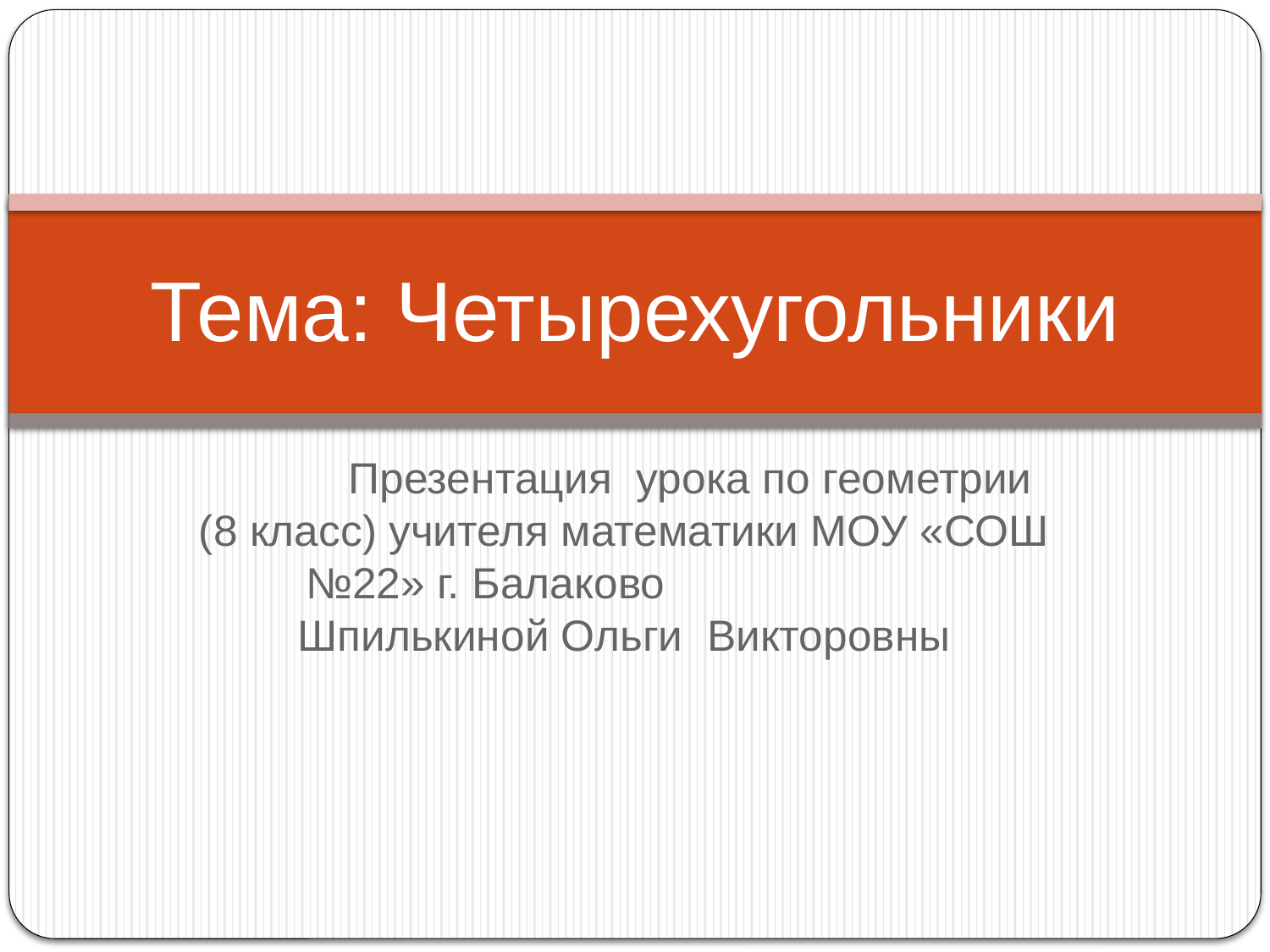

# Тема: Четырехугольники
           Презентация  урока по геометрии (8 класс) учителя математики МОУ «СОШ №22» г. Балаково                        Шпилькиной Ольги  Викторовны